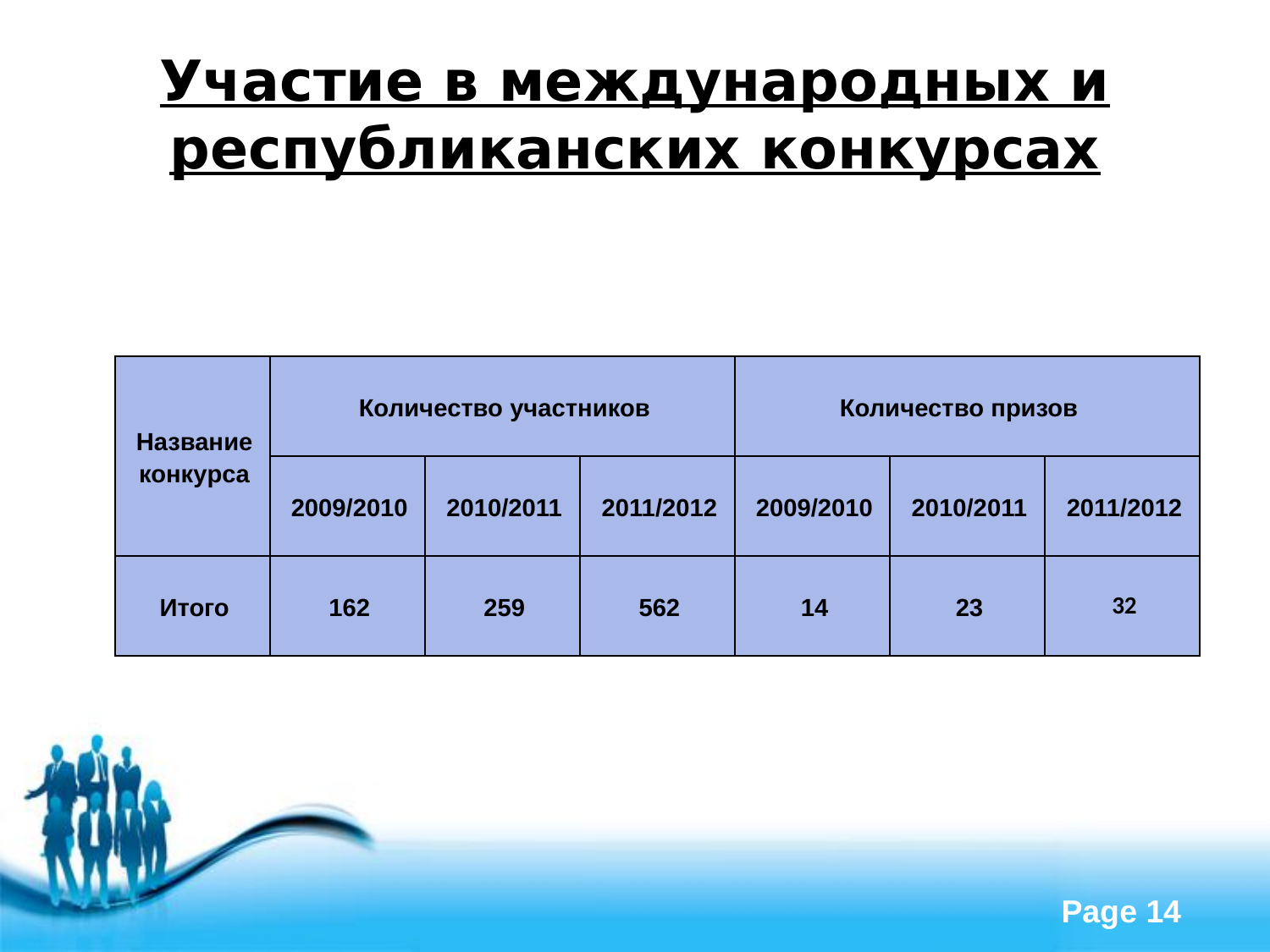

# Участие в международных и республиканских конкурсах
| Название конкурса | Количество участников |  |  | Количество призов |  |  |
| --- | --- | --- | --- | --- | --- | --- |
|  | 2009/2010 | 2010/2011 | 2011/2012 | 2009/2010 | 2010/2011 | 2011/2012 |
| Итого | 162 | 259 | 562 | 14 | 23 | 32 |